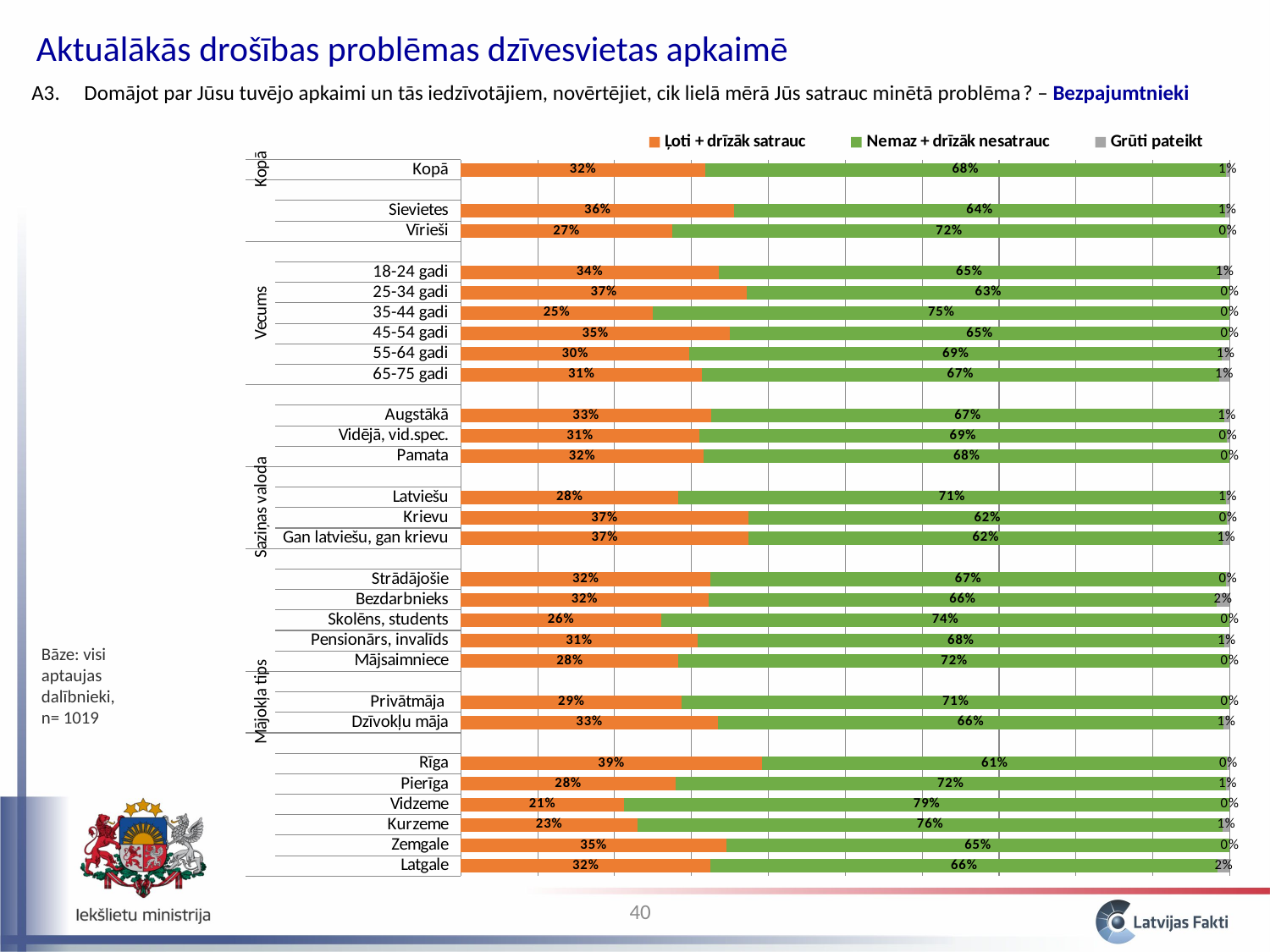

Aktuālākās drošības problēmas dzīvesvietas apkaimē
A3. 	 Domājot par Jūsu tuvējo apkaimi un tās iedzīvotājiem, novērtējiet, cik lielā mērā Jūs satrauc minētā problēma? – Bezpajumtnieki

### Chart

| Category | Ļoti + drīzāk satrauc | Nemaz + drīzāk nesatrauc | Grūti pateikt |
|---|---|---|---|
| Latgale | 0.3248021601887837 | 0.6597375938427592 | 0.015460245968457444 |
| Zemgale | 0.3450790300586684 | 0.6549209699413311 | 0.0 |
| Kurzeme | 0.22972228621730154 | 0.7611026170158262 | 0.009175096766873156 |
| Vidzeme | 0.21196387525848517 | 0.7880361247415165 | 0.0 |
| Pierīga | 0.2791959652223092 | 0.7156164134784164 | 0.00518762129927205 |
| Rīga | 0.3916965472382369 | 0.605001498103526 | 0.0033019546582369074 |
|  | None | None | None |
| Dzīvokļu māja | 0.334374732263091 | 0.6572728528379522 | 0.008352414898955794 |
| Privātmāja  | 0.2872806625227791 | 0.7127193374772192 | 0.0 |
|  | None | None | None |
| Mājsaimniece | 0.28323209108542097 | 0.7167679089145791 | 0.0 |
| Pensionārs, invalīds | 0.3077210452777129 | 0.68485225275151 | 0.007426701970776866 |
| Skolēns, students | 0.26013326191842906 | 0.7398667380815711 | 0.0 |
| Bezdarbnieks | 0.321985867286209 | 0.6608902972409354 | 0.017123835472855925 |
| Strādājošie | 0.3243626134948303 | 0.6712349768223678 | 0.004402409682801588 |
|  | None | None | None |
| Gan latviešu, gan krievu | 0.37404962936485786 | 0.6170630851975987 | 0.008887285437543115 |
| Krievu | 0.3736246044335745 | 0.6225286179936426 | 0.003846777572780252 |
| Latviešu | 0.2827511497139653 | 0.7118404117201002 | 0.005408438565934359 |
|  | None | None | None |
| Pamata | 0.315518995468599 | 0.684481004531401 | 0.0 |
| Vidējā, vid.spec. | 0.3101595065299444 | 0.6855392469263981 | 0.0043012465436577324 |
| Augstākā | 0.3255709335561484 | 0.6673246843074188 | 0.007104382136432224 |
|  | None | None | None |
| 65-75 gadi | 0.31342295041274765 | 0.6724718018278156 | 0.014105247759436121 |
| 55-64 gadi | 0.2972660445888321 | 0.692456357662361 | 0.010277597748807401 |
| 45-54 gadi | 0.349715560531877 | 0.6502844394681213 | 0.0 |
| 35-44 gadi | 0.24953649338059591 | 0.7504635066194034 | 0.0 |
| 25-34 gadi | 0.3718625639777443 | 0.6281374360222549 | 0.0 |
| 18-24 gadi | 0.3351480227083739 | 0.6523447039527516 | 0.012507273338874518 |
|  | None | None | None |
| Vīrieši | 0.2746850141287496 | 0.7210460253530329 | 0.0042689605182165595 |
| Sievietes | 0.3557894171562801 | 0.6378547112774497 | 0.006355871566270013 |
|  | None | None | None |
| Kopā | 0.31757294260752944 | 0.6770545403664765 | 0.005372517025994688 |
Bāze: visi aptaujas dalībnieki, n= 1019
40